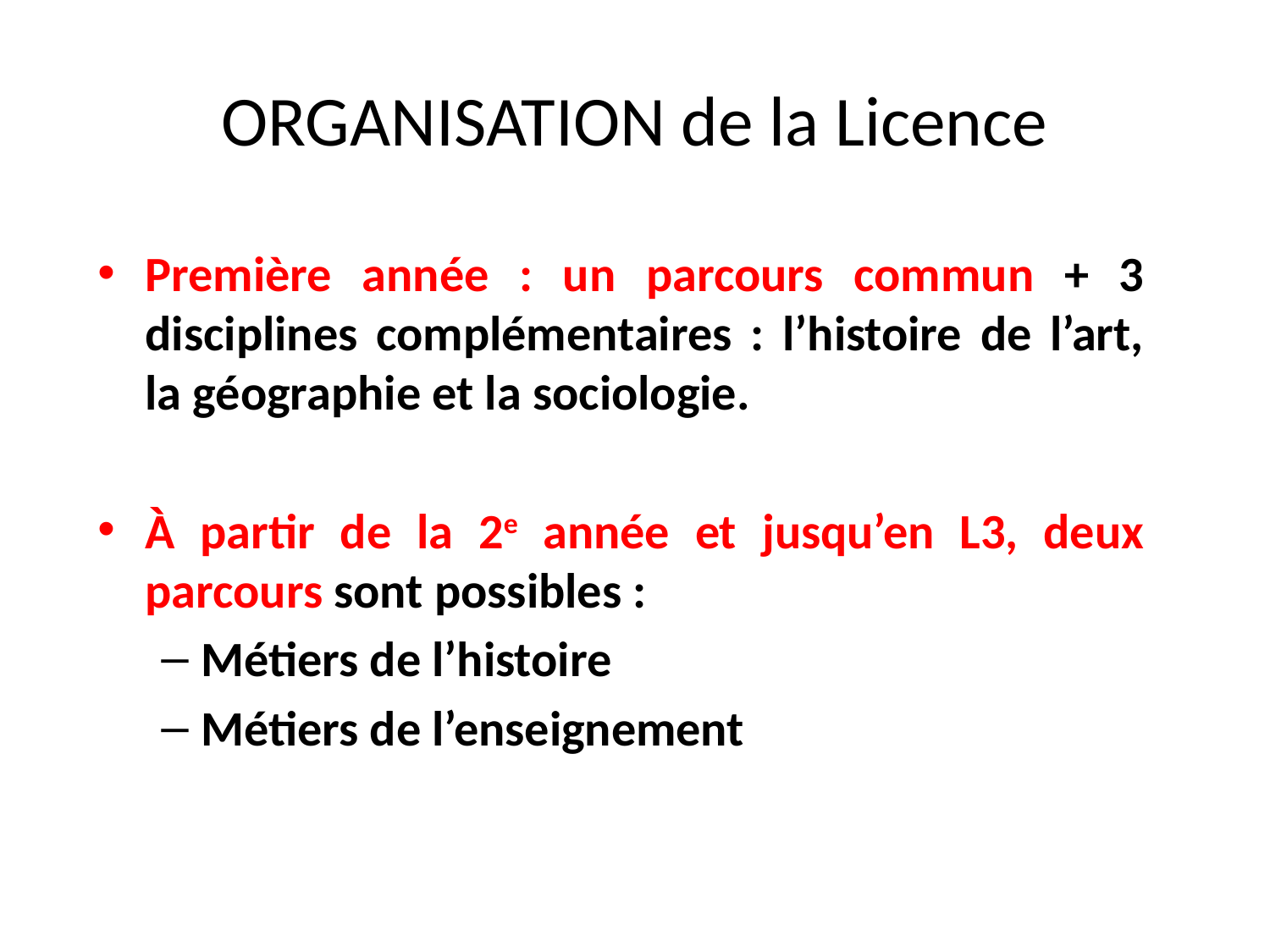

# ORGANISATION de la Licence
Première année : un parcours commun + 3 disciplines complémentaires : l’histoire de l’art, la géographie et la sociologie.

À partir de la 2e année et jusqu’en L3, deux parcours sont possibles :
Métiers de l’histoire
Métiers de l’enseignement